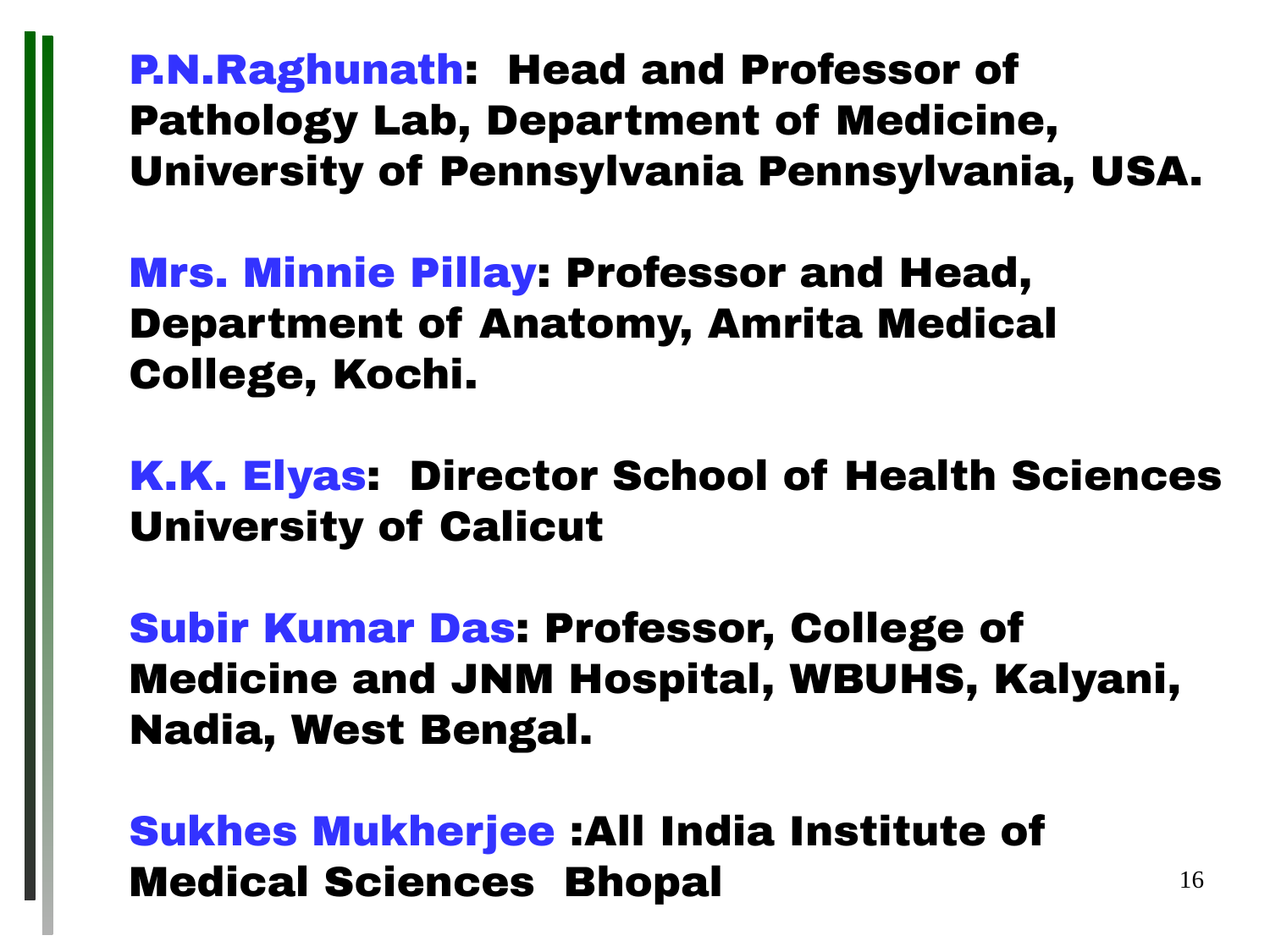

P.N.Raghunath:  Head and Professor of Pathology Lab, Department of Medicine, University of Pennsylvania Pennsylvania, USA.

Mrs. Minnie Pillay: Professor and Head, Department of Anatomy, Amrita Medical College, Kochi.

K.K. Elyas:  Director School of Health Sciences
University of Calicut

Subir Kumar Das: Professor, College of Medicine and JNM Hospital, WBUHS, Kalyani, Nadia, West Bengal.

Sukhes Mukherjee :All India Institute of Medical Sciences  Bhopal
16